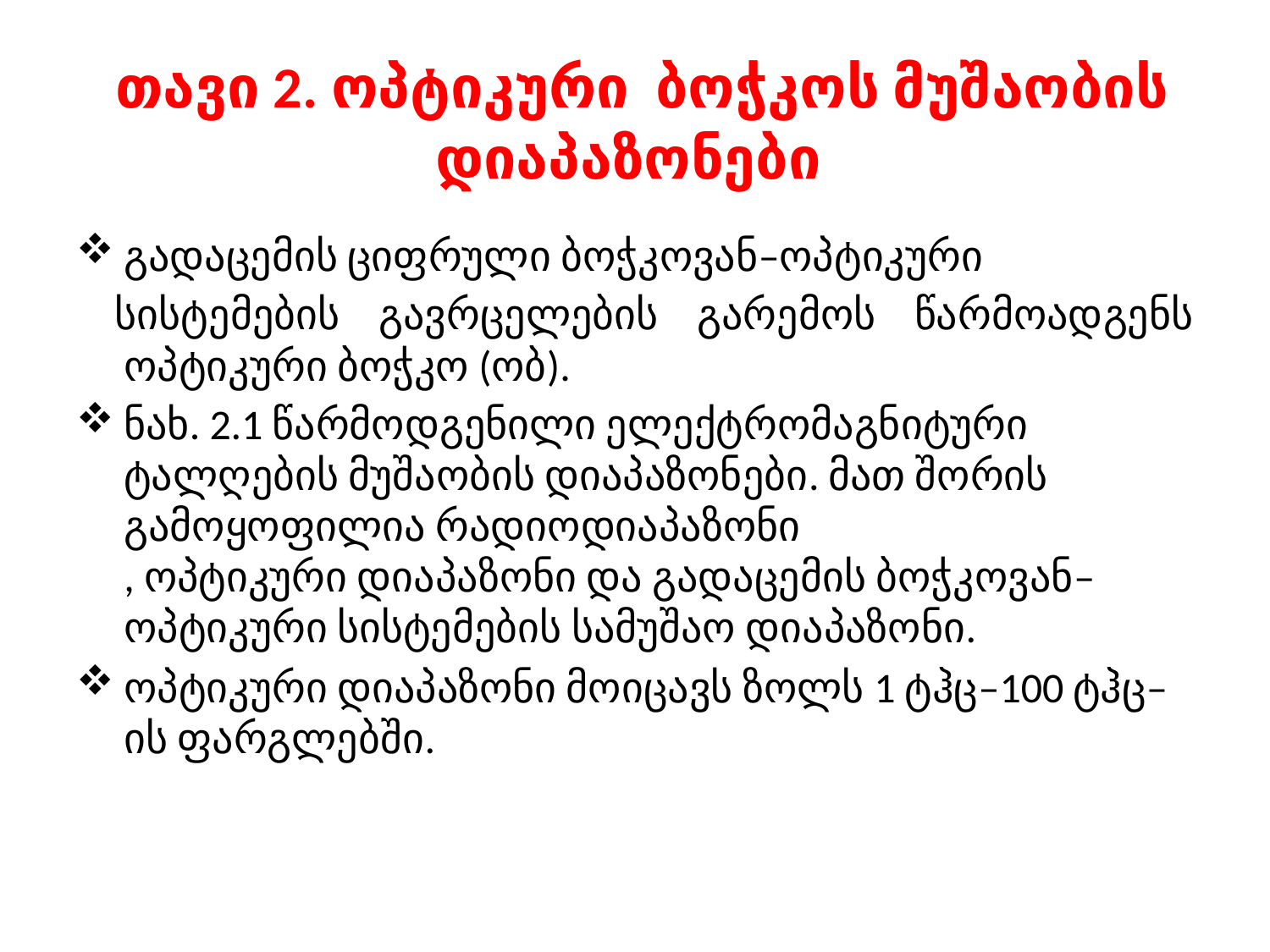

# თავი 2. ოპტიკური  ბოჭკოს მუშაობის დიაპაზონები
გადაცემის ციფრული ბოჭკოვან–ოპტიკური
 სისტემების გავრცელების გარემოს წარმოადგენს ოპტიკური ბოჭკო (ობ).
ნახ. 2.1 წარმოდგენილი ელექტრომაგნიტური ტალღების მუშაობის დიაპაზონები. მათ შორის გამოყოფილია რადიოდიაპაზონი
, ოპტიკური დიაპაზონი და გადაცემის ბოჭკოვან–ოპტიკური სისტემების სამუშაო დიაპაზონი.
ოპტიკური დიაპაზონი მოიცავს ზოლს 1 ტჰც–100 ტჰც–ის ფარგლებში.